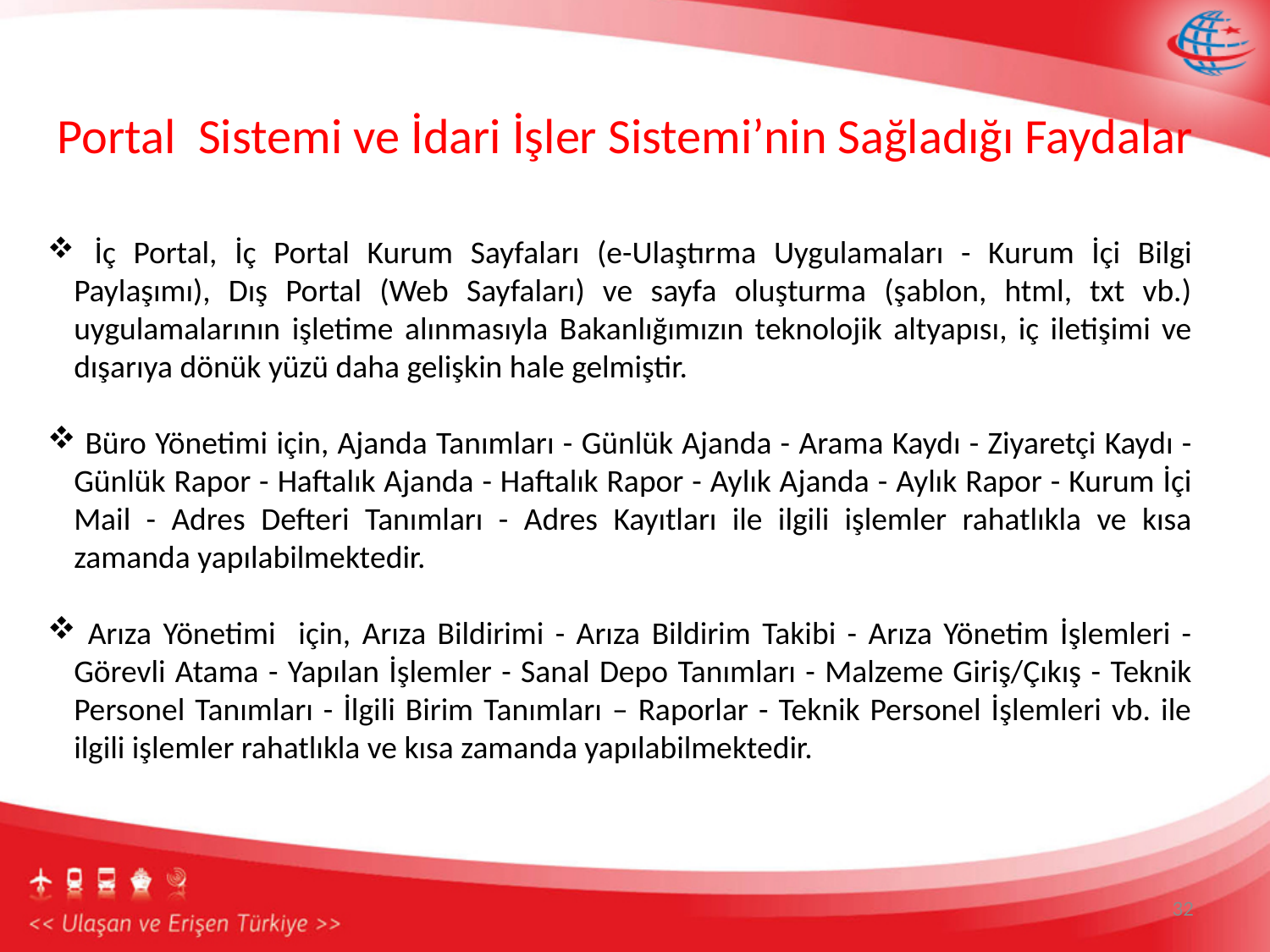

Portal  Sistemi ve İdari İşler Sistemi’nin Sağladığı Faydalar

 İç Portal, İç Portal Kurum Sayfaları (e-Ulaştırma Uygulamaları - Kurum İçi Bilgi Paylaşımı), Dış Portal (Web Sayfaları) ve sayfa oluşturma (şablon, html, txt vb.) uygulamalarının işletime alınmasıyla Bakanlığımızın teknolojik altyapısı, iç iletişimi ve dışarıya dönük yüzü daha gelişkin hale gelmiştir.

 Büro Yönetimi için, Ajanda Tanımları - Günlük Ajanda - Arama Kaydı - Ziyaretçi Kaydı - Günlük Rapor - Haftalık Ajanda - Haftalık Rapor - Aylık Ajanda - Aylık Rapor - Kurum İçi Mail - Adres Defteri Tanımları - Adres Kayıtları ile ilgili işlemler rahatlıkla ve kısa zamanda yapılabilmektedir.

 Arıza Yönetimi  için, Arıza Bildirimi - Arıza Bildirim Takibi - Arıza Yönetim İşlemleri - Görevli Atama - Yapılan İşlemler - Sanal Depo Tanımları - Malzeme Giriş/Çıkış - Teknik Personel Tanımları - İlgili Birim Tanımları – Raporlar - Teknik Personel İşlemleri vb. ile ilgili işlemler rahatlıkla ve kısa zamanda yapılabilmektedir.

32